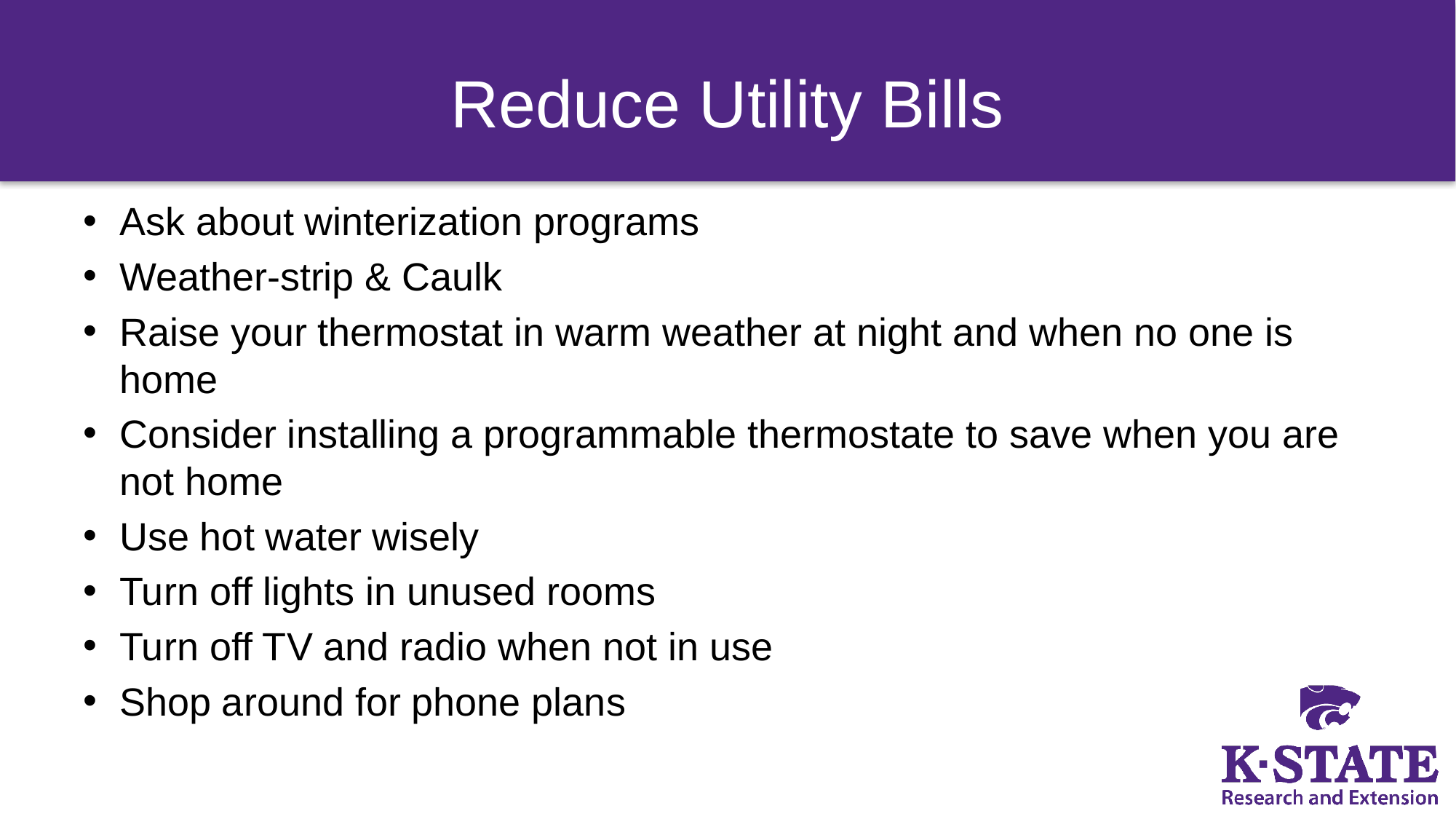

# Reduce Utility Bills
Ask about winterization programs
Weather-strip & Caulk
Raise your thermostat in warm weather at night and when no one is home
Consider installing a programmable thermostate to save when you are not home
Use hot water wisely
Turn off lights in unused rooms
Turn off TV and radio when not in use
Shop around for phone plans